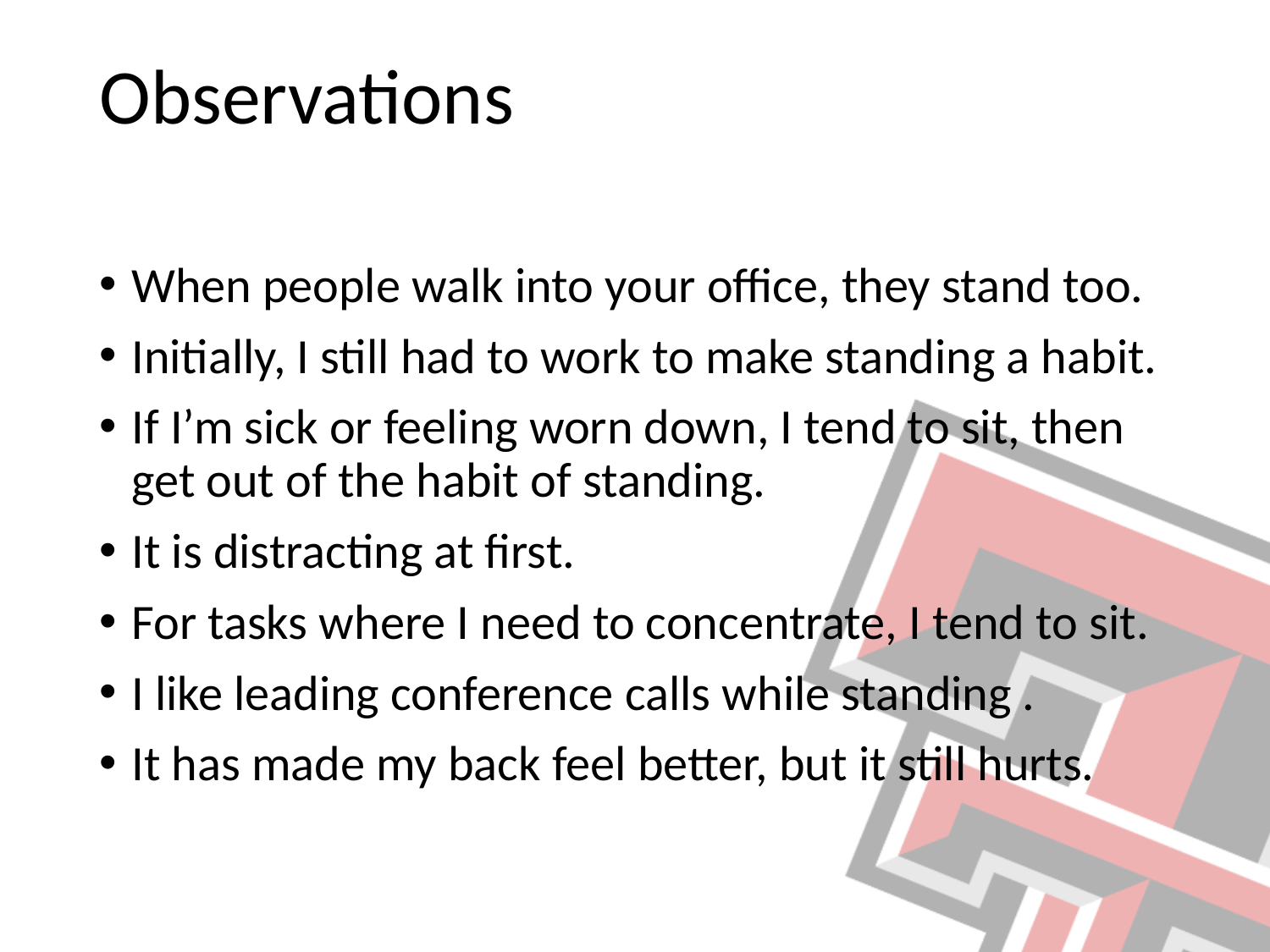

# Observations
When people walk into your office, they stand too.
Initially, I still had to work to make standing a habit.
If I’m sick or feeling worn down, I tend to sit, then get out of the habit of standing.
It is distracting at first.
For tasks where I need to concentrate, I tend to sit.
I like leading conference calls while standing .
It has made my back feel better, but it still hurts.